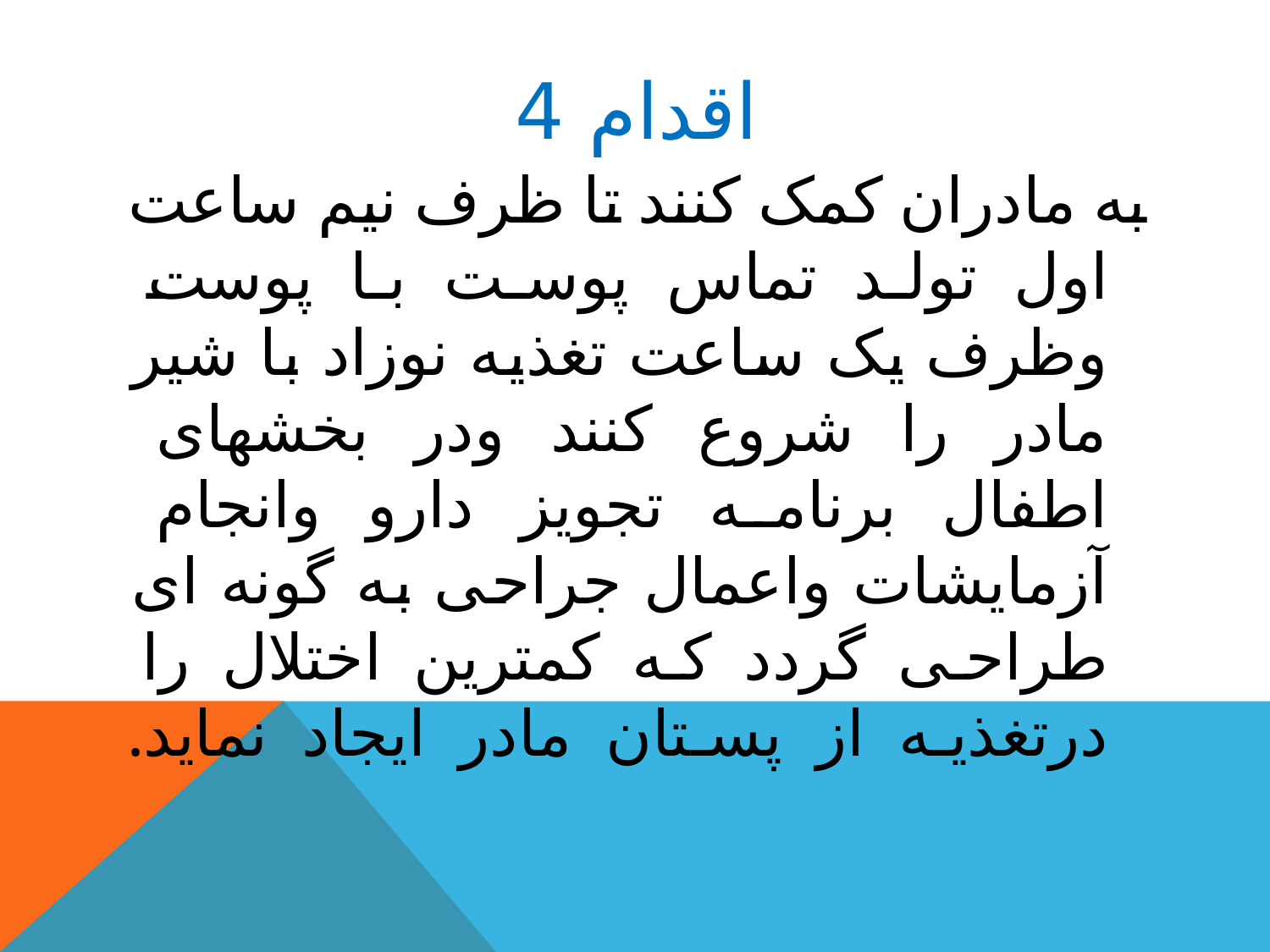

# اقدام 4
به مادران کمک کنند تا ظرف نیم ساعت اول تولد تماس پوست با پوست وظرف یک ساعت تغذیه نوزاد با شیر مادر را شروع کنند ودر بخشهای اطفال برنامه تجویز دارو وانجام آزمایشات واعمال جراحی به گونه ای طراحی گردد که کمترین اختلال را درتغذیه از پستان مادر ایجاد نماید.